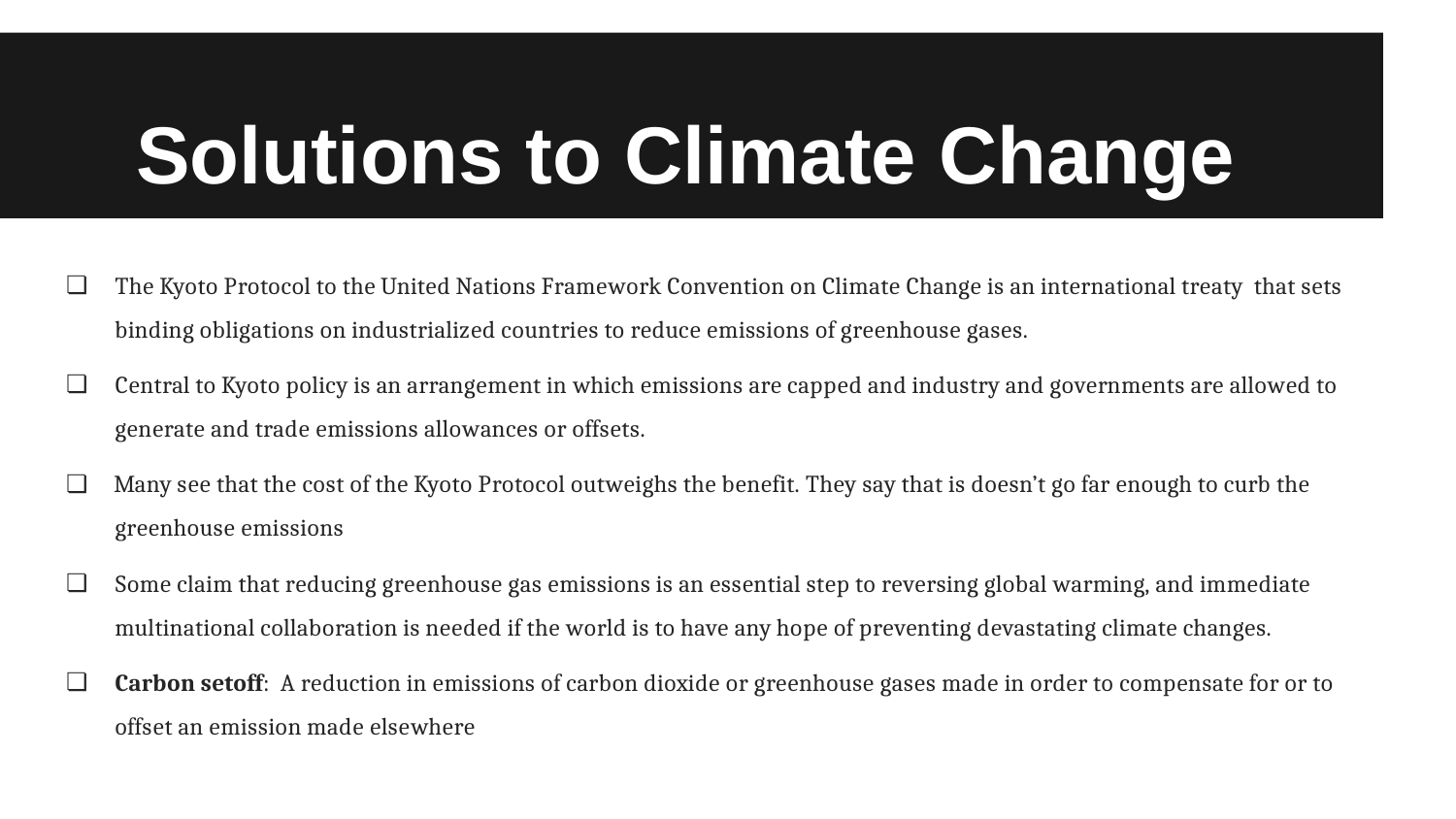

# Solutions to Climate Change
The Kyoto Protocol to the United Nations Framework Convention on Climate Change is an international treaty  that sets binding obligations on industrialized countries to reduce emissions of greenhouse gases.
Central to Kyoto policy is an arrangement in which emissions are capped and industry and governments are allowed to generate and trade emissions allowances or offsets.
Many see that the cost of the Kyoto Protocol outweighs the benefit. They say that is doesn’t go far enough to curb the greenhouse emissions
Some claim that reducing greenhouse gas emissions is an essential step to reversing global warming, and immediate multinational collaboration is needed if the world is to have any hope of preventing devastating climate changes.
Carbon setoff:  A reduction in emissions of carbon dioxide or greenhouse gases made in order to compensate for or to offset an emission made elsewhere